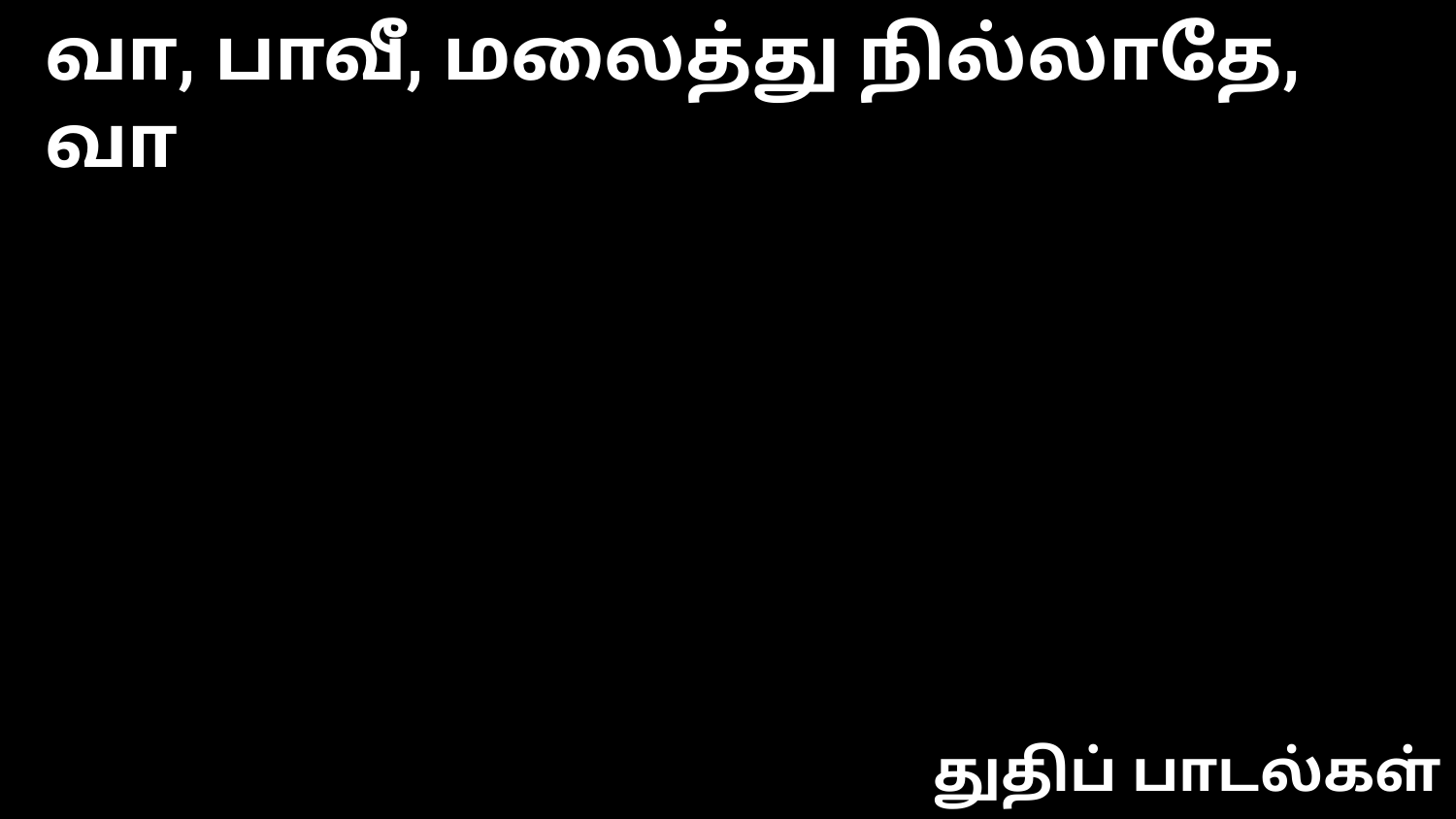

வா, பாவீ, மலைத்து நில்லாதே, வா

துதிப் பாடல்கள்